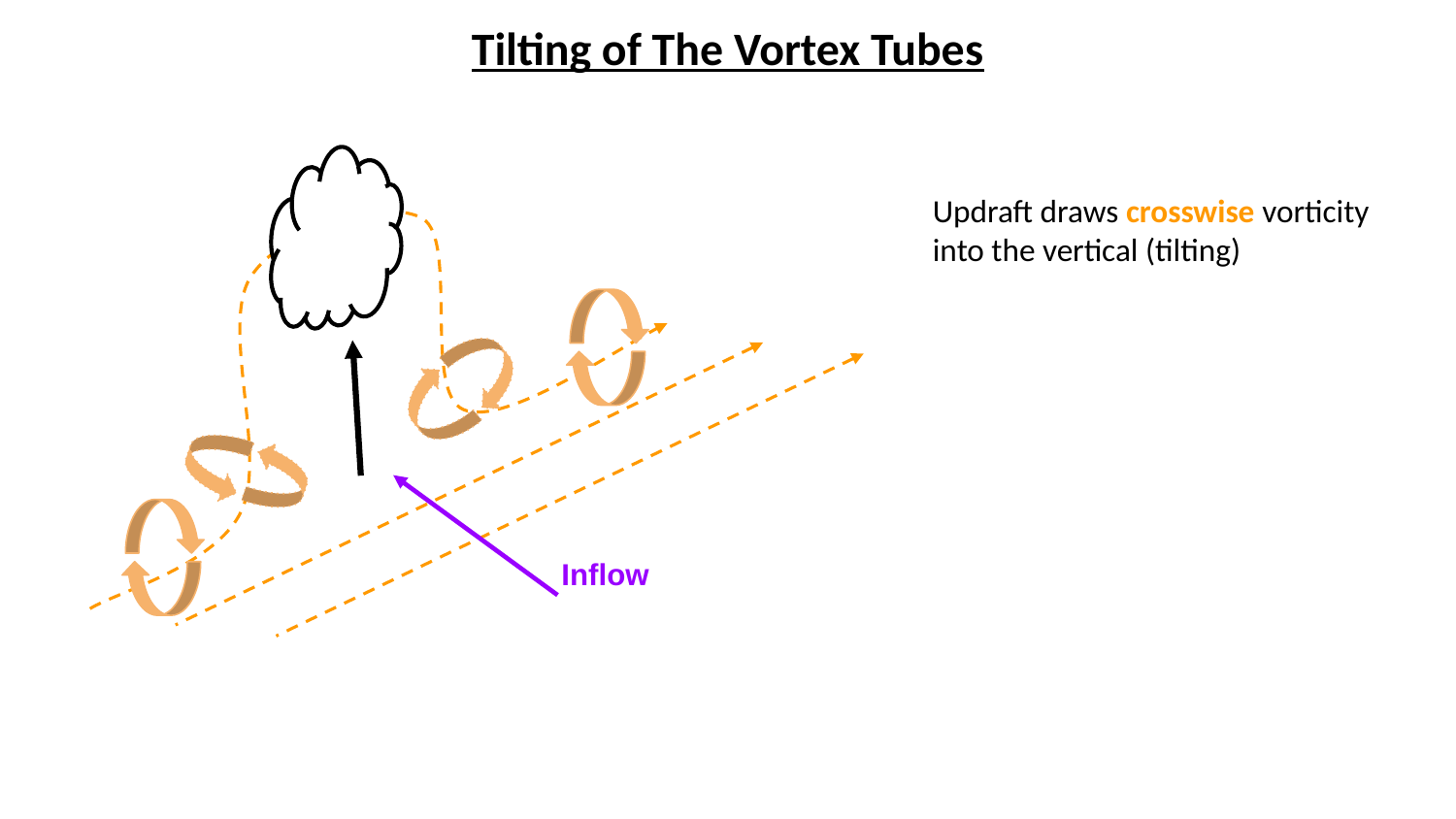

Tilting of The Vortex Tubes

Updraft draws crosswise vorticity into the vertical (tilting)

Inflow